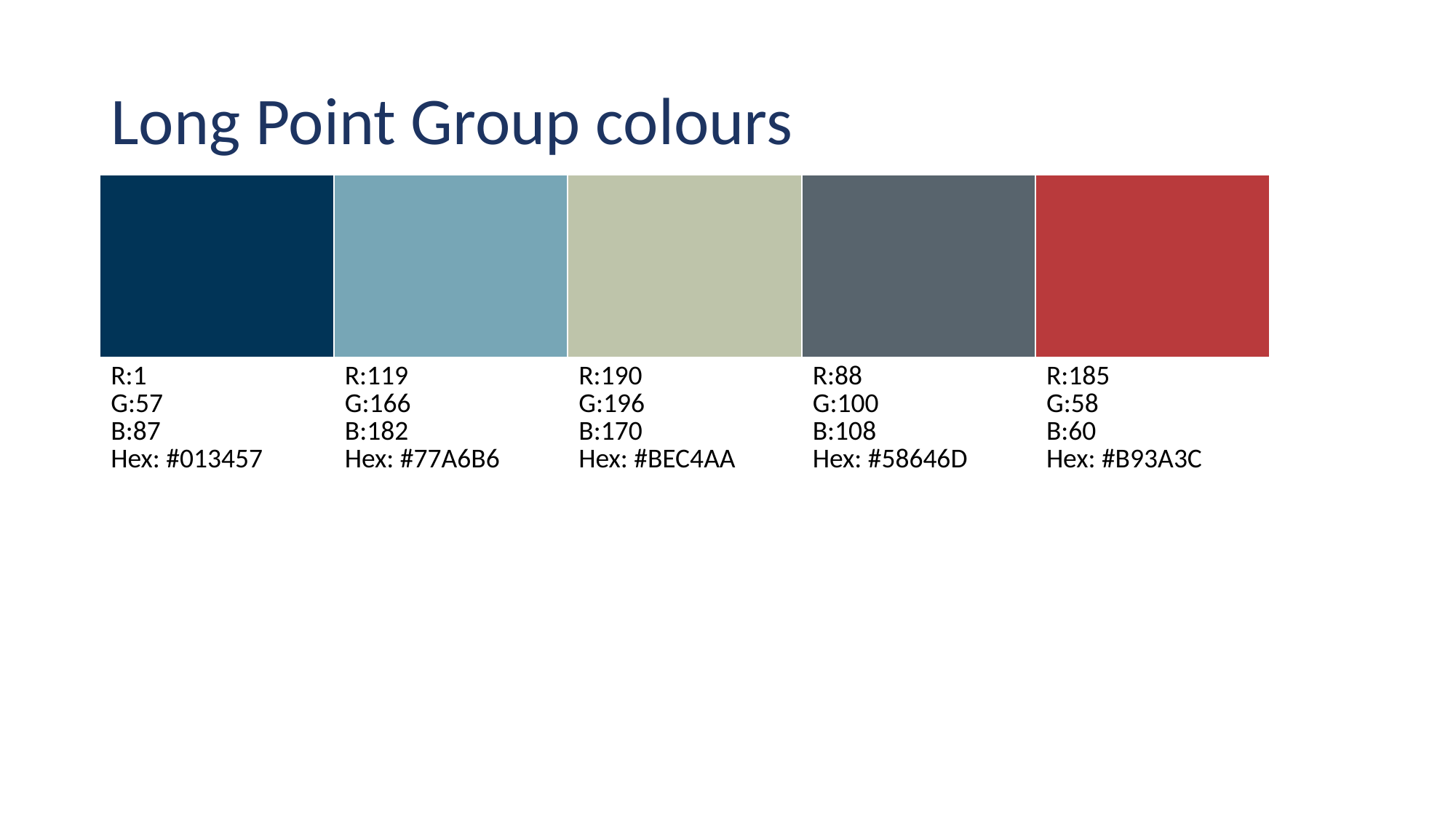

# Long Point Group colours
|  |  |  |  |  |
| --- | --- | --- | --- | --- |
| R:1 G:57 B:87 Hex: #013457 | R:119 G:166 B:182 Hex: #77A6B6 | R:190 G:196 B:170 Hex: #BEC4AA | R:88 G:100 B:108 Hex: #58646D | R:185 G:58 B:60 Hex: #B93A3C |